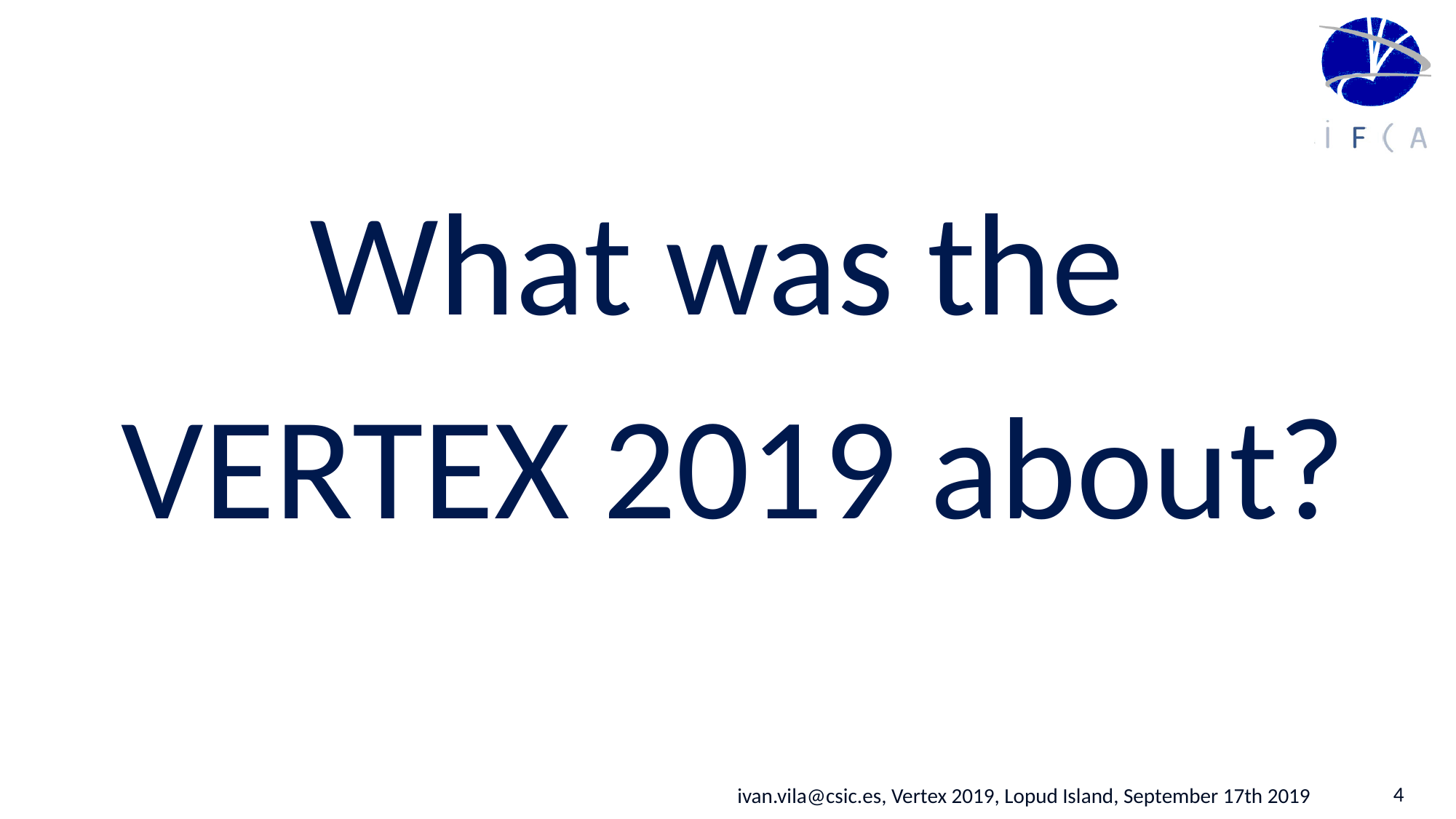

What was the
VERTEX 2019 about?
4
ivan.vila@csic.es, Vertex 2019, Lopud Island, September 17th 2019